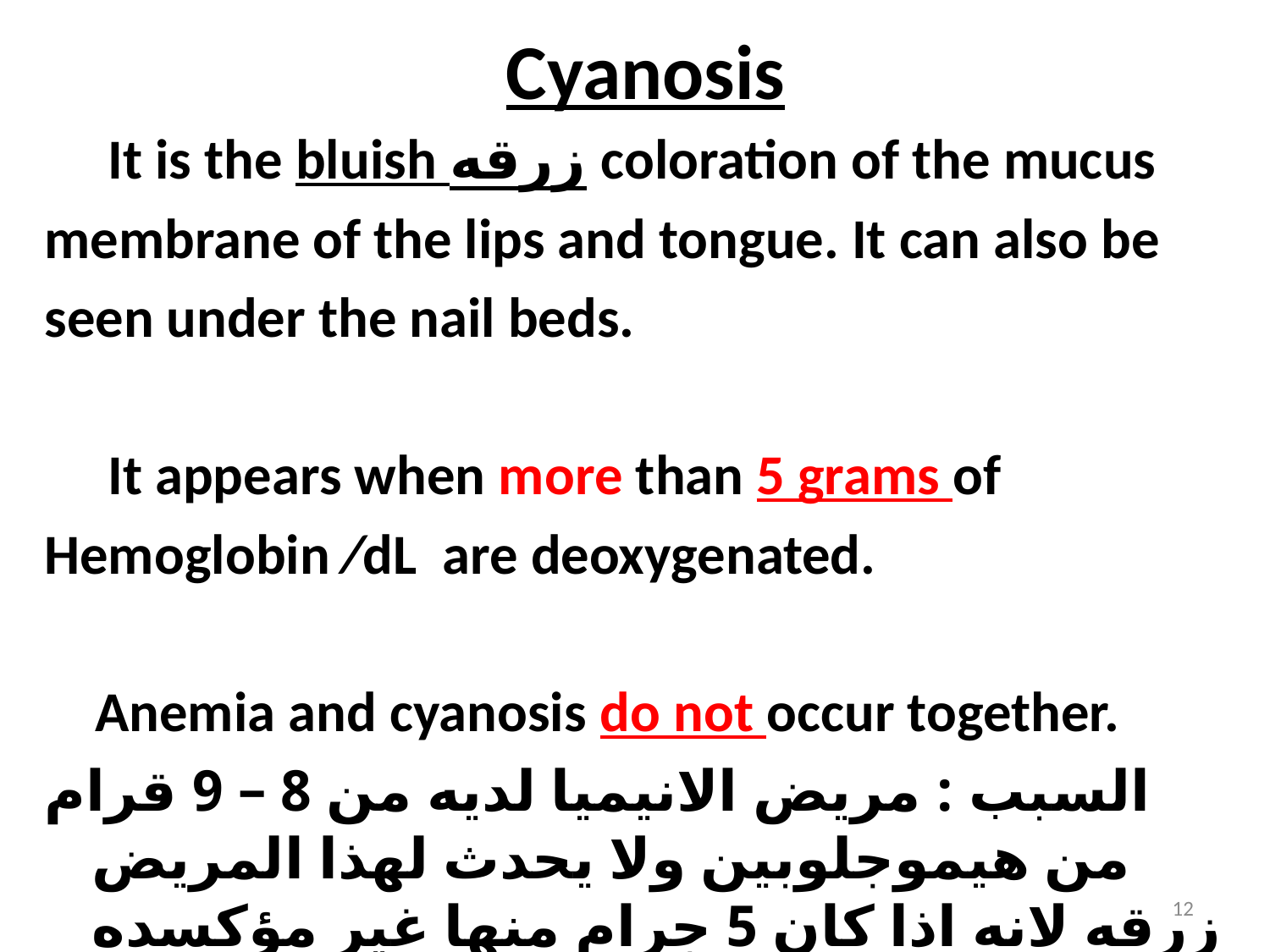

# Cyanosis
     It is the bluish زرقه coloration of the mucus
membrane of the lips and tongue. It can also be
seen under the nail beds.

     It appears when more than 5 grams of
Hemoglobin ⁄dL  are deoxygenated.

    Anemia and cyanosis do not occur together.
السبب : مريض الانيميا لديه من 8 – 9 قرام من هيموجلوبين ولا يحدث لهذا المريض زرقه لانه اذا كان 5 جرام منها غير مؤكسده سيموت المريض قبل حدوث الازرقاق
12